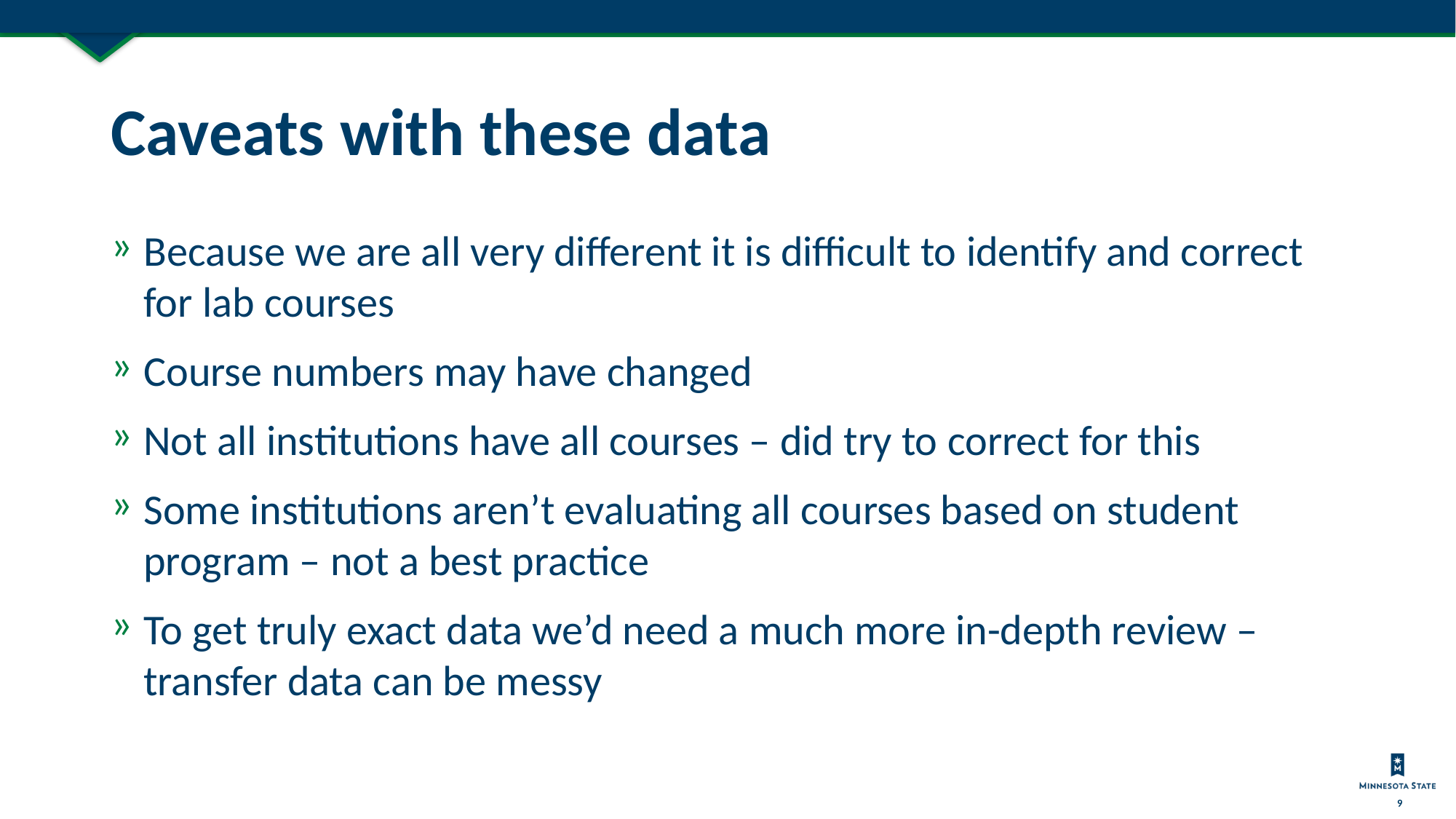

# Caveats with these data
Because we are all very different it is difficult to identify and correct for lab courses
Course numbers may have changed
Not all institutions have all courses – did try to correct for this
Some institutions aren’t evaluating all courses based on student program – not a best practice
To get truly exact data we’d need a much more in-depth review – transfer data can be messy